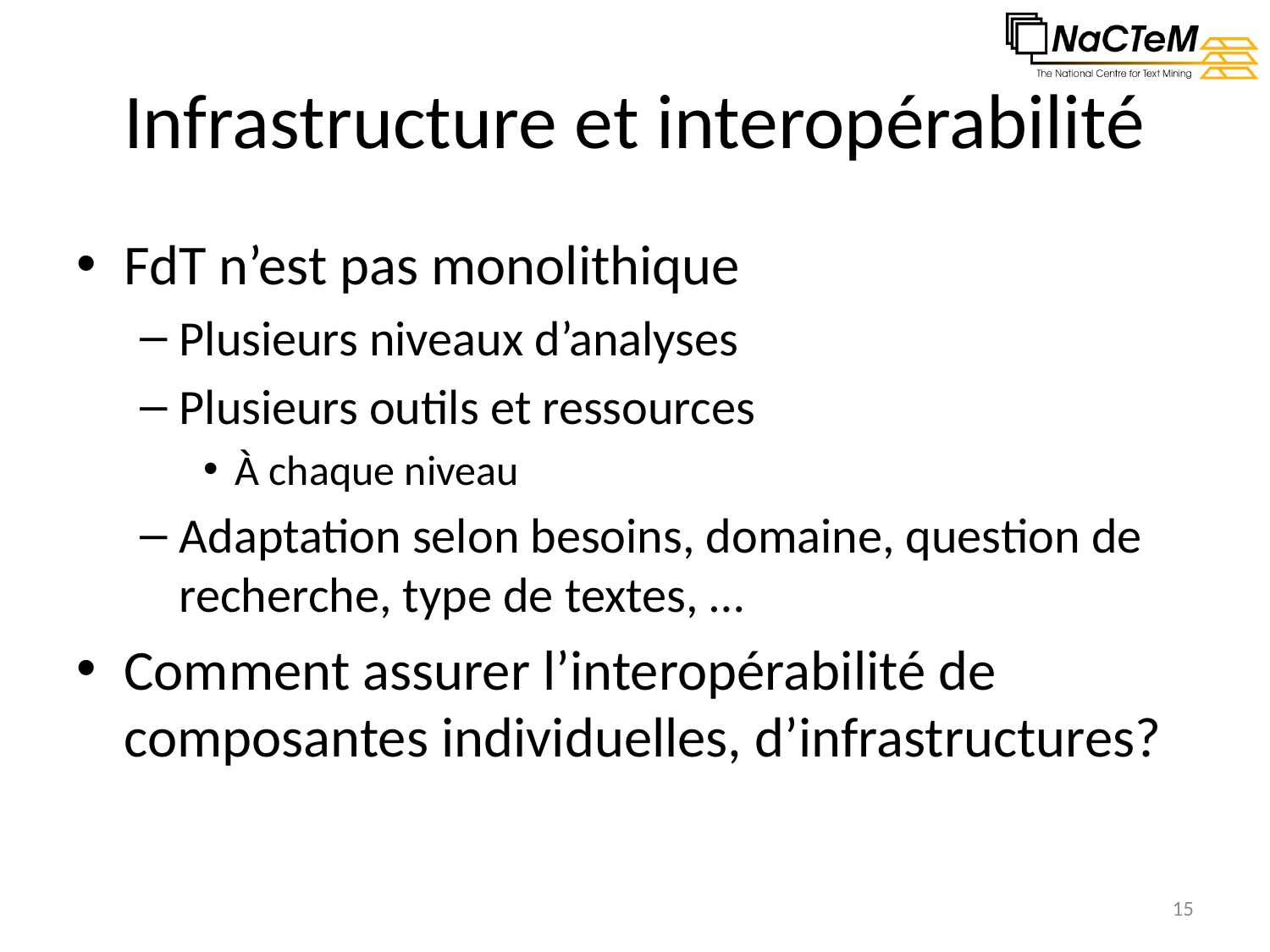

# Infrastructure et interopérabilité
FdT n’est pas monolithique
Plusieurs niveaux d’analyses
Plusieurs outils et ressources
À chaque niveau
Adaptation selon besoins, domaine, question de recherche, type de textes, …
Comment assurer l’interopérabilité de composantes individuelles, d’infrastructures?

15